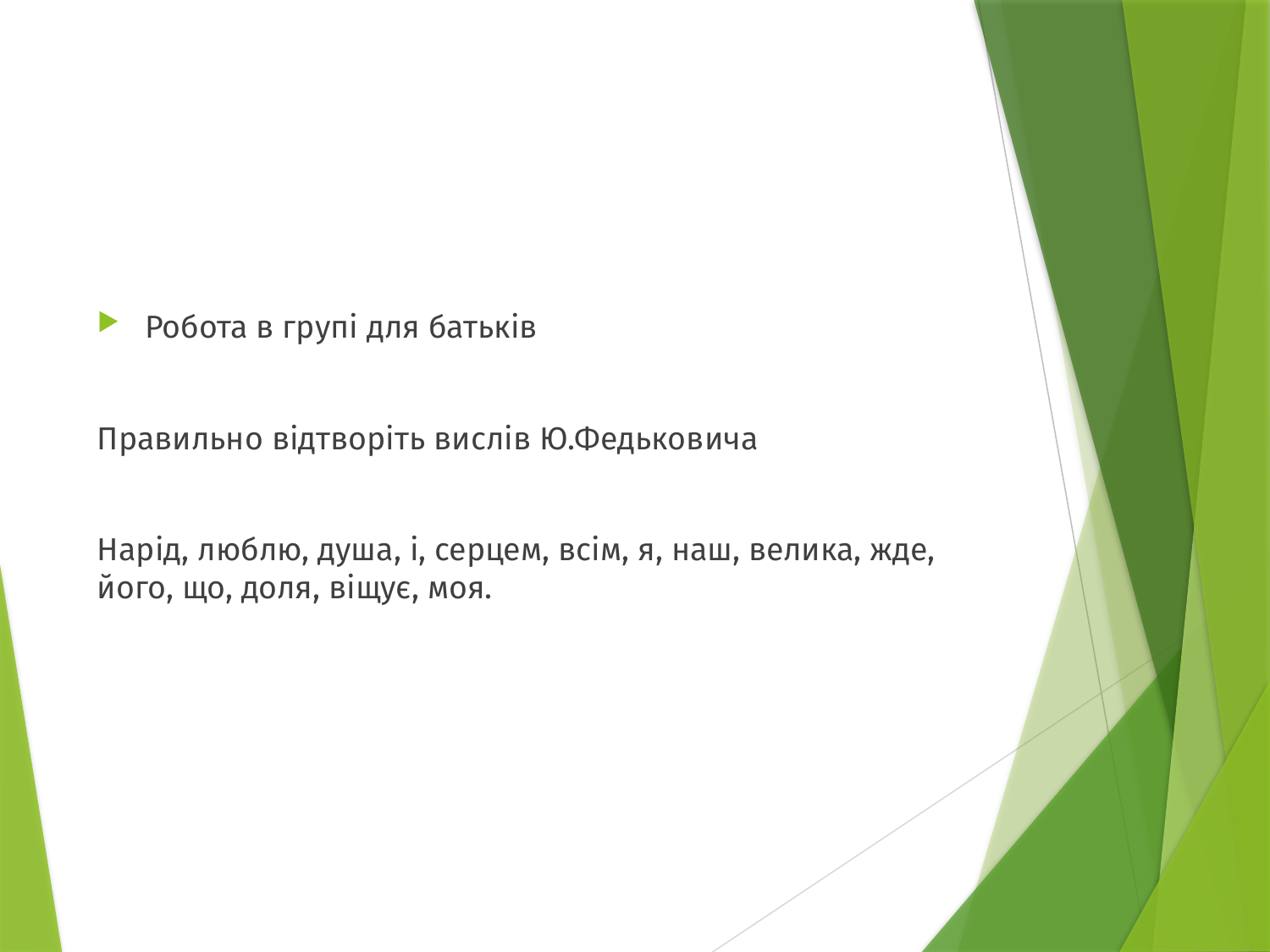

#
Робота в групі для батьків

Правильно відтворіть вислів Ю.Федьковича

Нарід, люблю, душа, і, серцем, всім, я, наш, велика, жде, його, що, доля, віщує, моя.